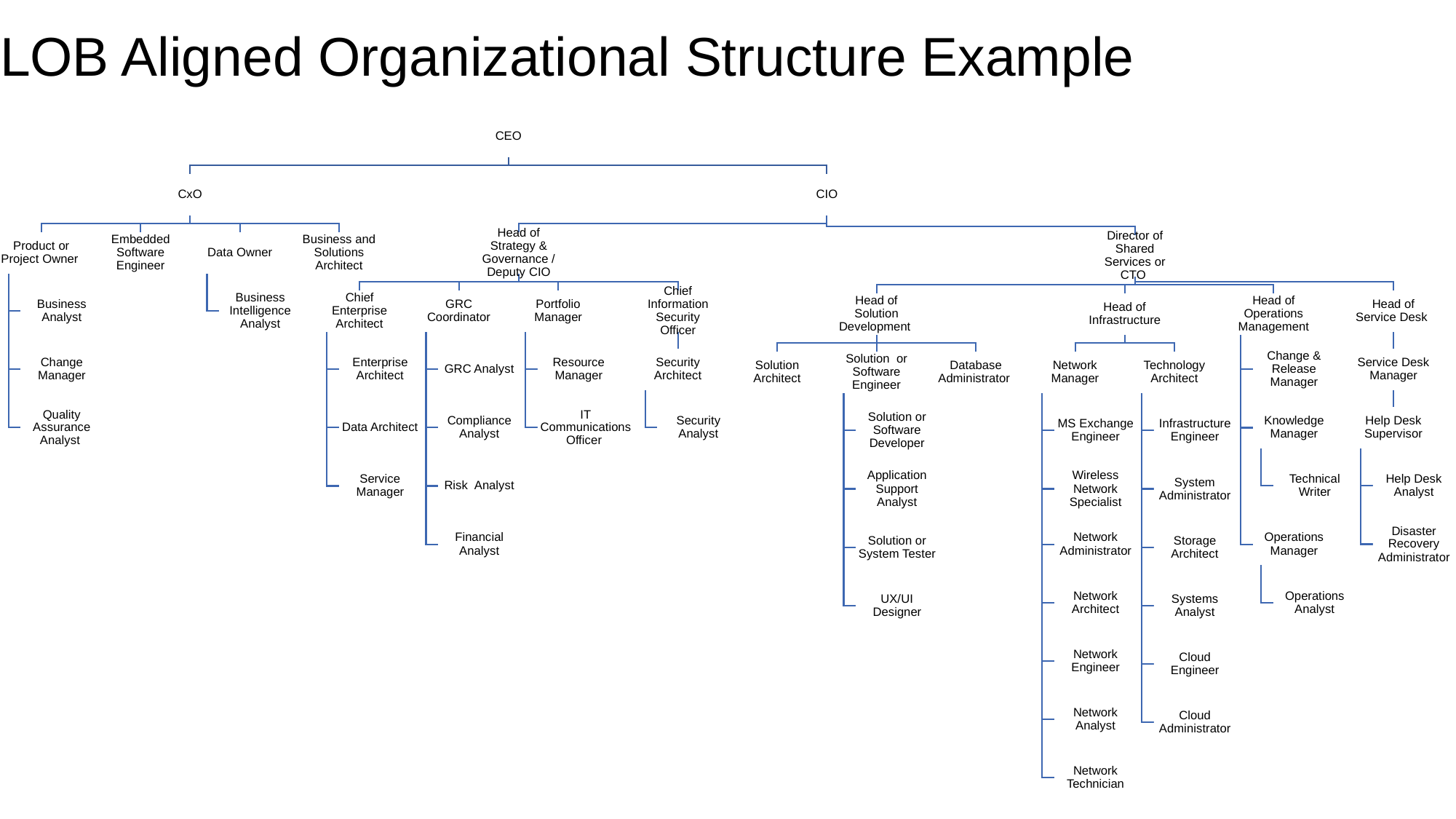

# LOB Aligned Organizational Structure Example
CEO
CxO
Product or Project Owner
Business Analyst
Change Manager
Quality Assurance Analyst
Embedded Software Engineer
Data Owner
Business Intelligence Analyst
Business and Solutions Architect
CIO
Head of Strategy & Governance / Deputy CIO
Chief Enterprise Architect
Enterprise Architect
Data Architect
Service Manager
GRC Coordinator
GRC Analyst
Compliance Analyst
Risk  Analyst
Financial Analyst
Portfolio Manager
Resource Manager
IT Communications Officer
Chief Information Security Officer
Security Architect
Security Analyst
Director of Shared Services or CTO
Head of Solution Development
Solution Architect
Solution  or Software Engineer
Solution or Software Developer
Application Support Analyst
Solution or System Tester
UX/UI Designer
Database Administrator
Head of Infrastructure
Network Manager
MS Exchange Engineer
Wireless Network Specialist
Network Administrator
Network Architect
Network Engineer
Network Analyst
Network Technician
Technology Architect
Infrastructure Engineer
System Administrator
Storage Architect
Systems Analyst
Cloud Engineer
Cloud Administrator
Head of Operations Management
Change & Release Manager
Knowledge Manager
Technical Writer
Operations Manager
Operations Analyst
Head of Service Desk
Service Desk Manager
Help Desk Supervisor
Help Desk Analyst
Disaster Recovery Administrator